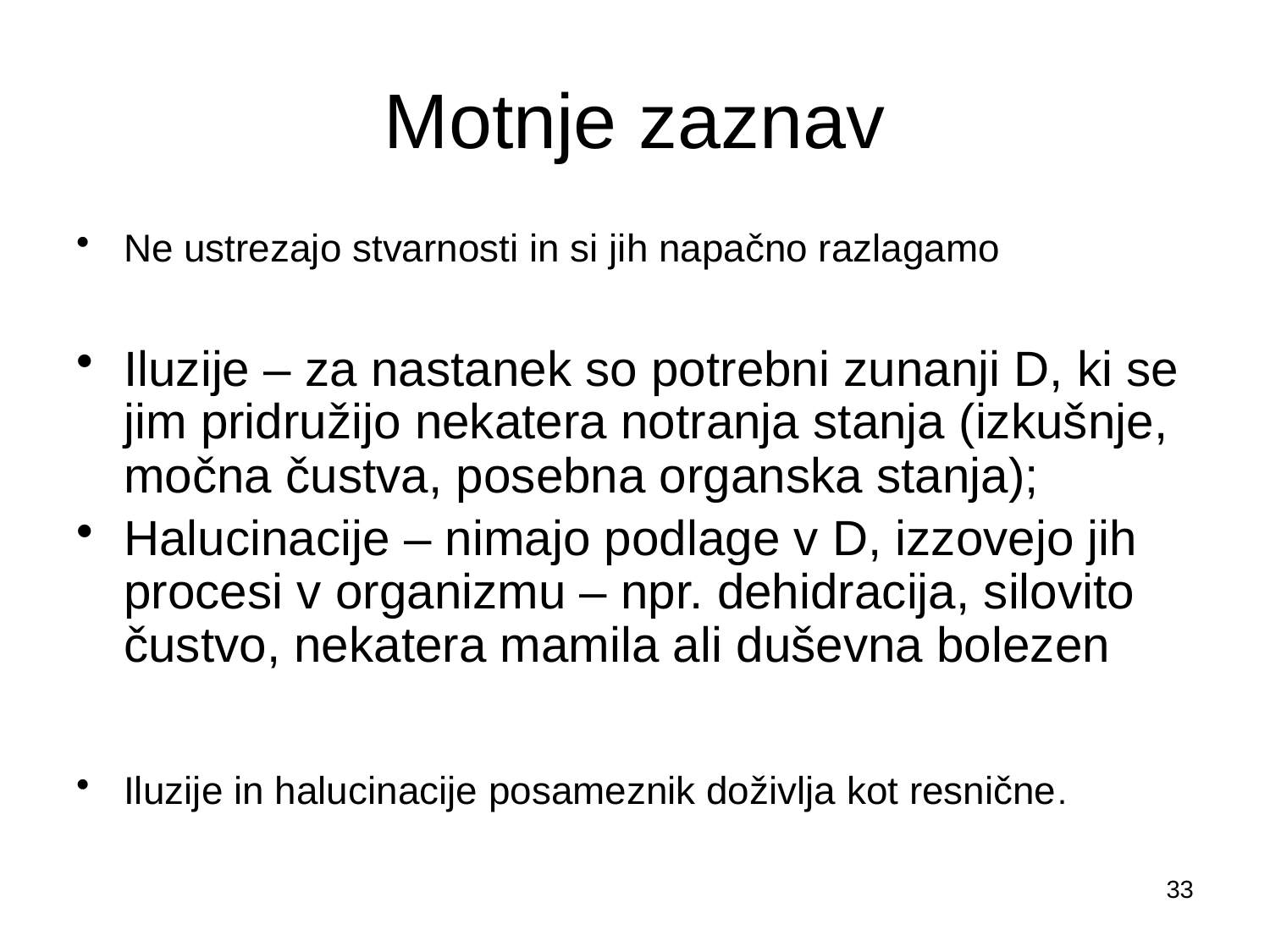

# Motnje zaznav
Ne ustrezajo stvarnosti in si jih napačno razlagamo

Iluzije – za nastanek so potrebni zunanji D, ki se jim pridružijo nekatera notranja stanja (izkušnje, močna čustva, posebna organska stanja);
Halucinacije – nimajo podlage v D, izzovejo jih procesi v organizmu – npr. dehidracija, silovito čustvo, nekatera mamila ali duševna bolezen

Iluzije in halucinacije posameznik doživlja kot resnične.
33